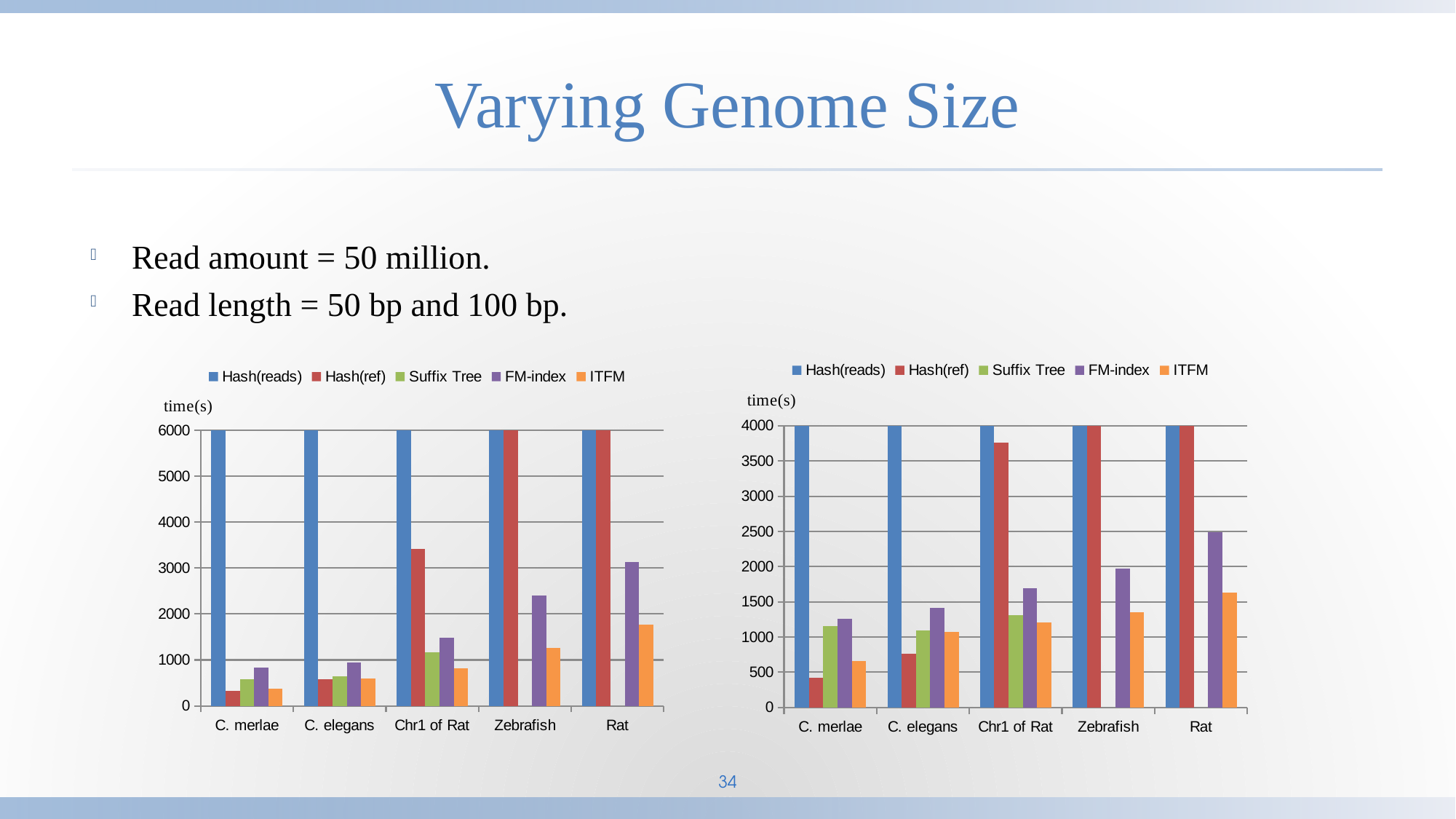

# Varying Genome Size
Read amount = 50 million.
Read length = 50 bp and 100 bp.

### Chart

| Category | Hash(reads) | Hash(ref) | Suffix Tree | FM-index | ITFM |
|---|---|---|---|---|---|
| C. merlae | 4190.44 | 421.084872 | 1155.23 | 1255.84 | 656.434 |
| C. elegans | 27902.1 | 762.0 | 1097.33 | 1413.09 | 1068.11 |
| Chr1 of Rat | 50000.0 | 3762.231 | 1312.87 | 1693.41 | 1205.5 |
| Zebrafish | 50000.0 | 28711.0 | None | 1975.7 | 1352.47 |
| Rat | 50000.0 | 31062.0 | None | 2490.29 | 1628.25 |

### Chart

| Category | Hash(reads) | Hash(ref) | Suffix Tree | FM-index | ITFM |
|---|---|---|---|---|---|
| C. merlae | 6533.3 | 323.91144 | 578.085 | 837.2990000000004 | 376.077 |
| C. elegans | 28144.0 | 582.0 | 637.776 | 938.97 | 593.218 |
| Chr1 of Rat | 16420.21 | 3420.21 | 1173.066732 | 1476.83 | 814.8599999999996 |
| Zebrafish | 50000.0 | 9402.0 | None | 2396.27 | 1257.06 |
| Rat | 50000.0 | 18705.0 | None | 3134.34 | 1765.3899999999999 |
34